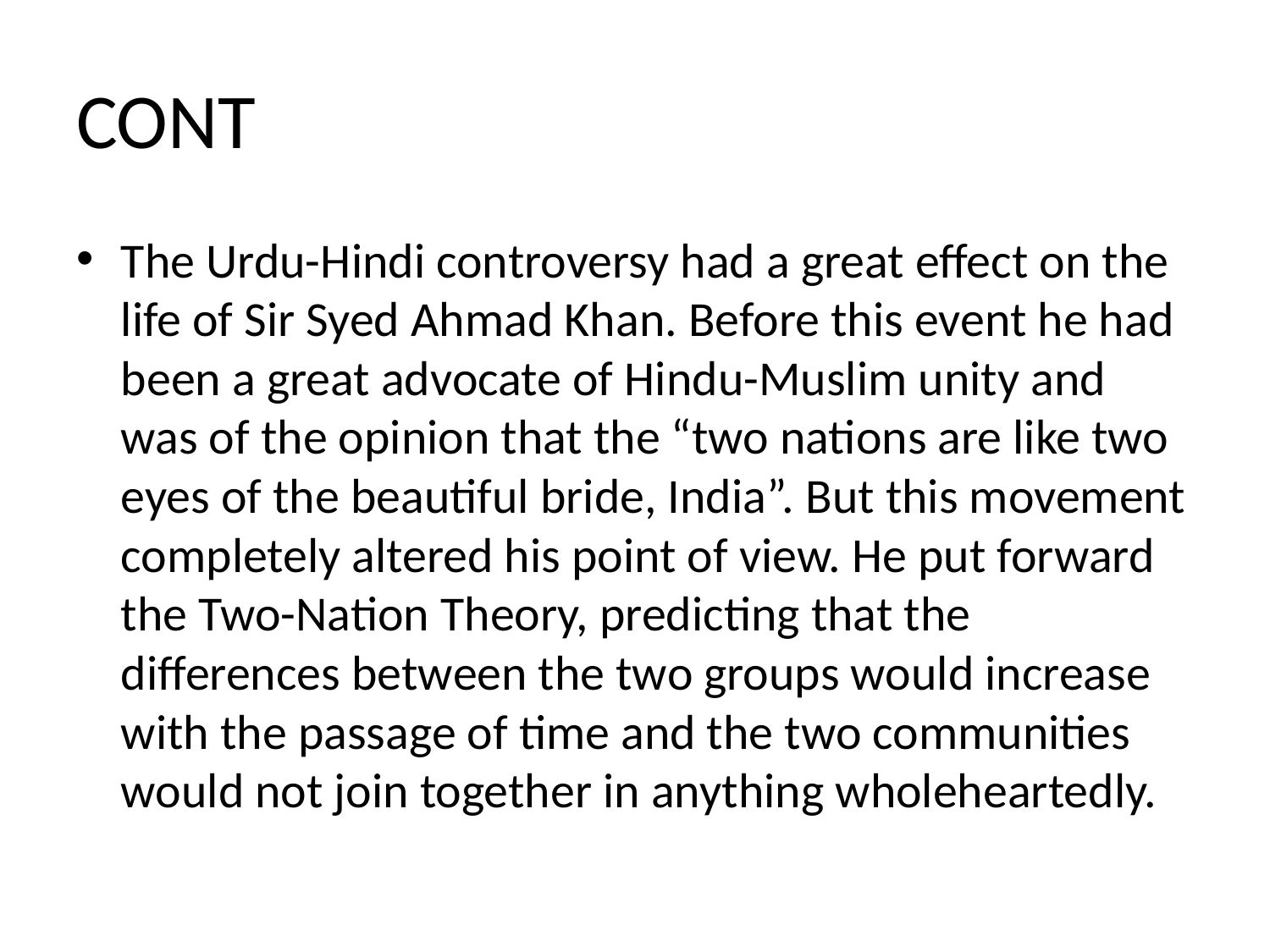

# CONT
The Urdu-Hindi controversy had a great effect on the life of Sir Syed Ahmad Khan. Before this event he had been a great advocate of Hindu-Muslim unity and was of the opinion that the “two nations are like two eyes of the beautiful bride, India”. But this movement completely altered his point of view. He put forward the Two-Nation Theory, predicting that the differences between the two groups would increase with the passage of time and the two communities would not join together in anything wholeheartedly.